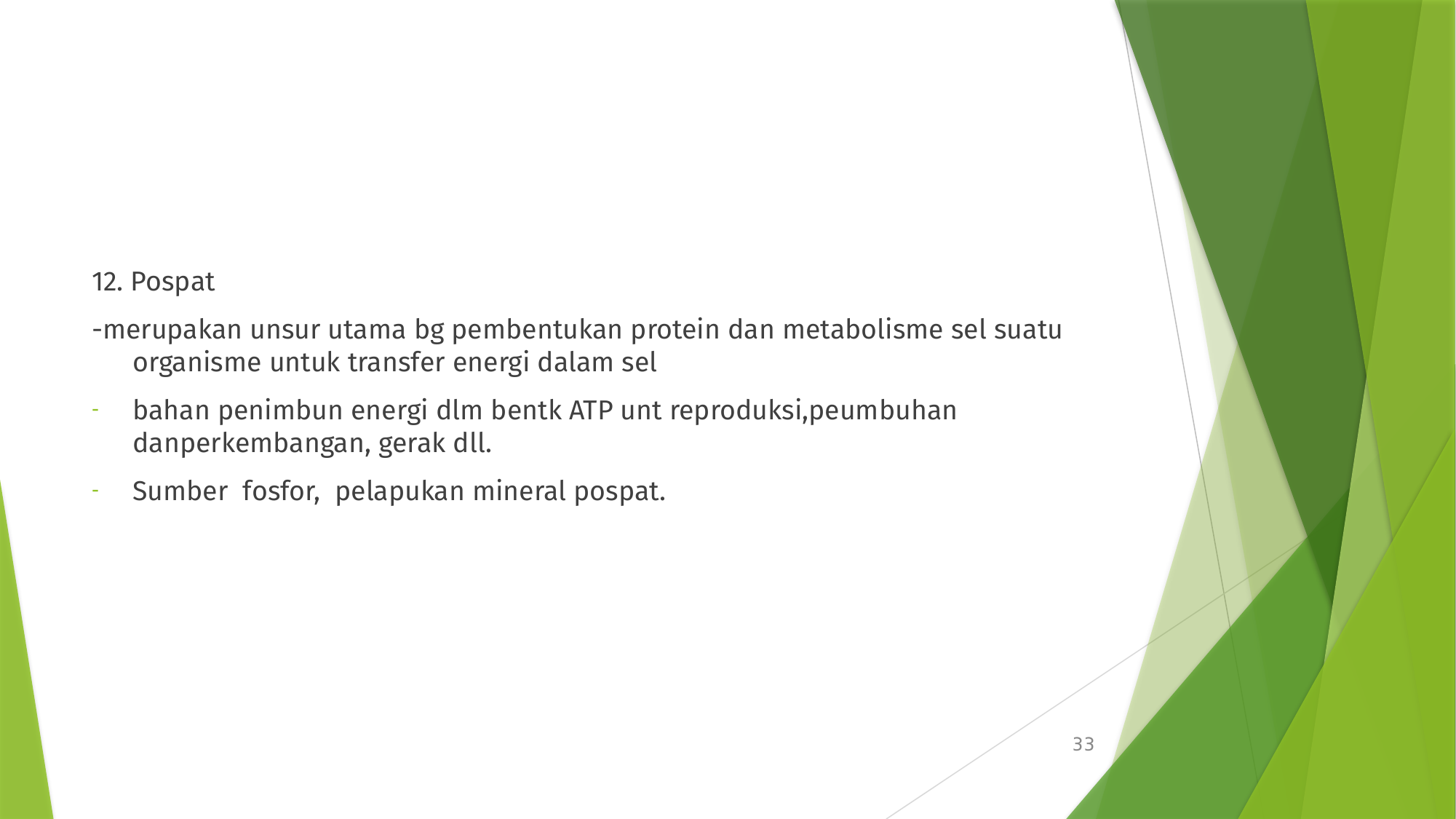

#
12. Pospat
-merupakan unsur utama bg pembentukan protein dan metabolisme sel suatu organisme untuk transfer energi dalam sel
bahan penimbun energi dlm bentk ATP unt reproduksi,peumbuhan danperkembangan, gerak dll.
Sumber  fosfor,  pelapukan mineral pospat.

33